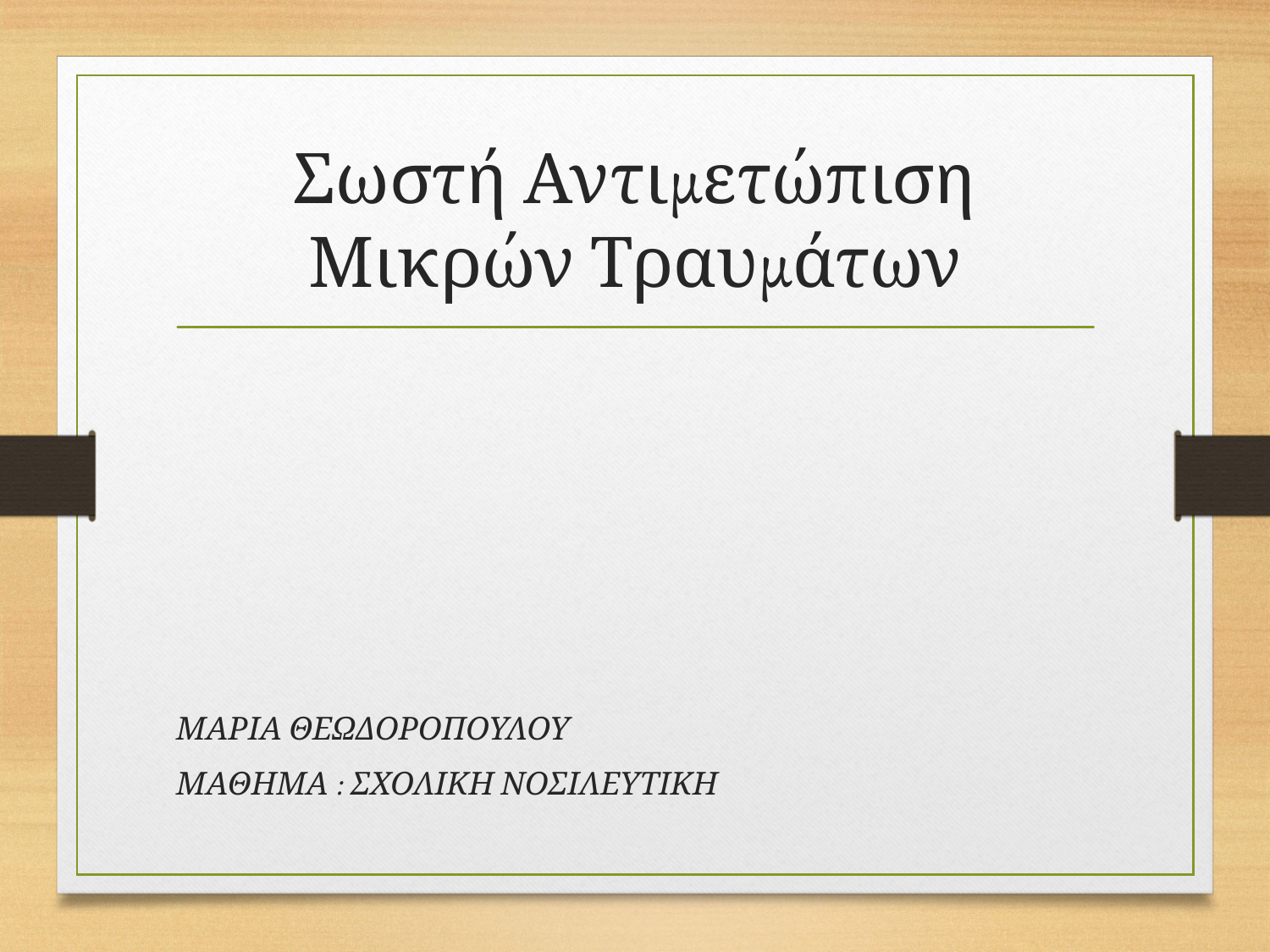

# Σωστή Αντιμετώπιση Μικρών Τραυμάτων
ΜΑΡΙΑ ΘΕΩΔΟΡΟΠΟΥΛΟΥ
ΜΑΘΗΜΑ : ΣΧΟΛΙΚΗ ΝΟΣΙΛΕΥΤΙΚΗ